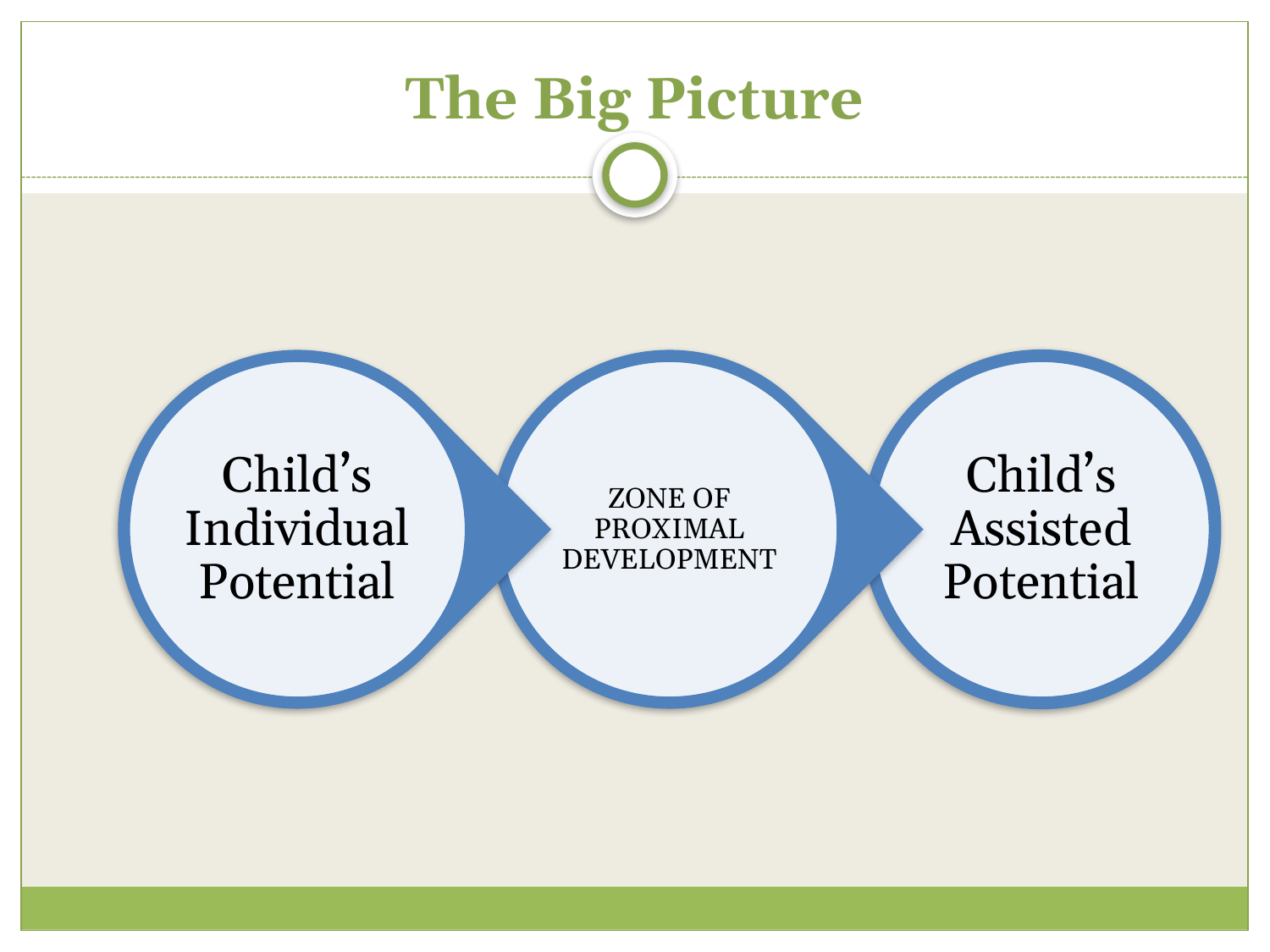

# The Big Picture
Child’s Assisted Potential
ZONE OF PROXIMAL DEVELOPMENT
Child’s Individual Potential